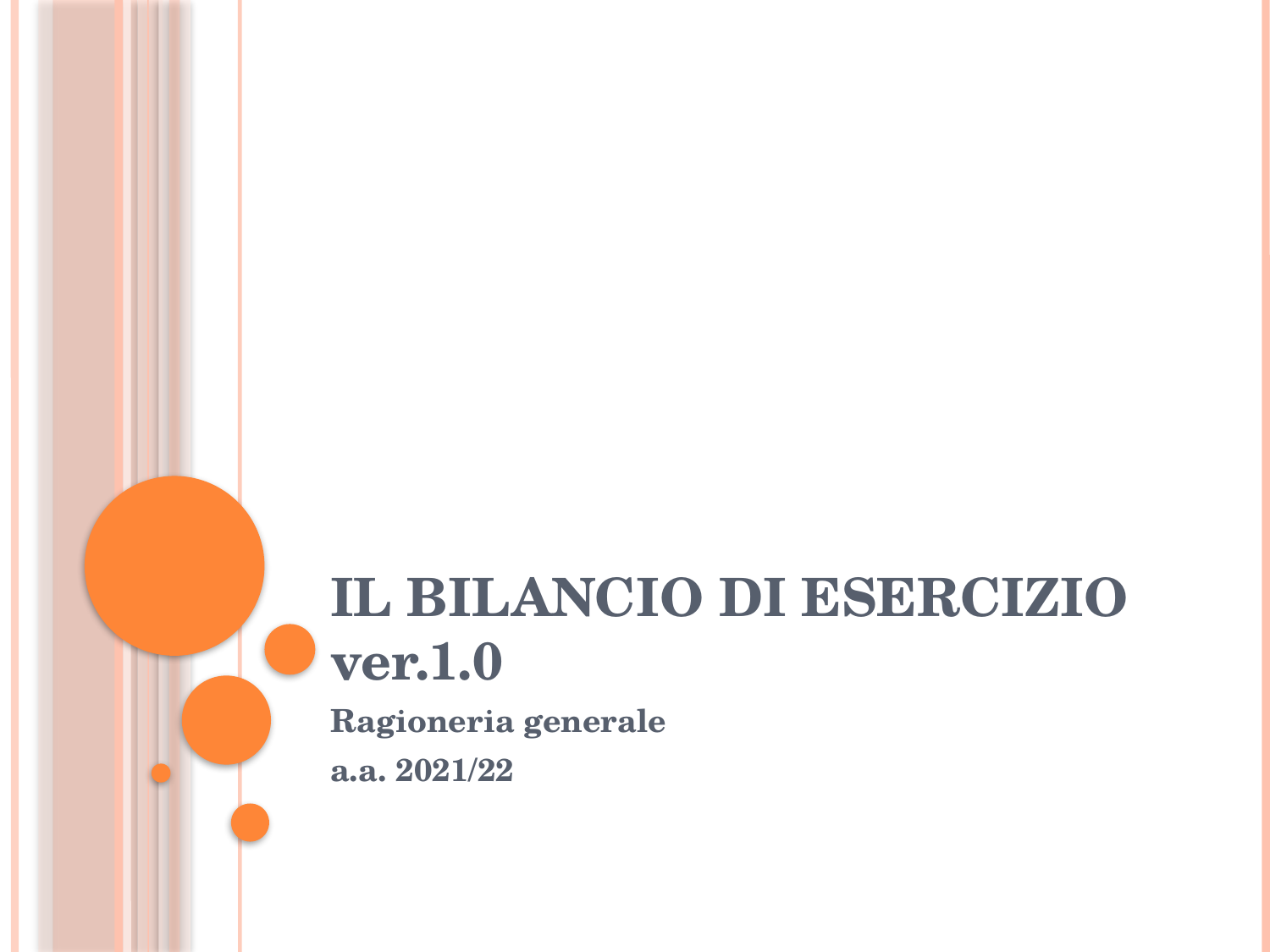

# IL BILANCIO DI ESERCIZIO ver.1.0
Ragioneria generale
a.a. 2021/22